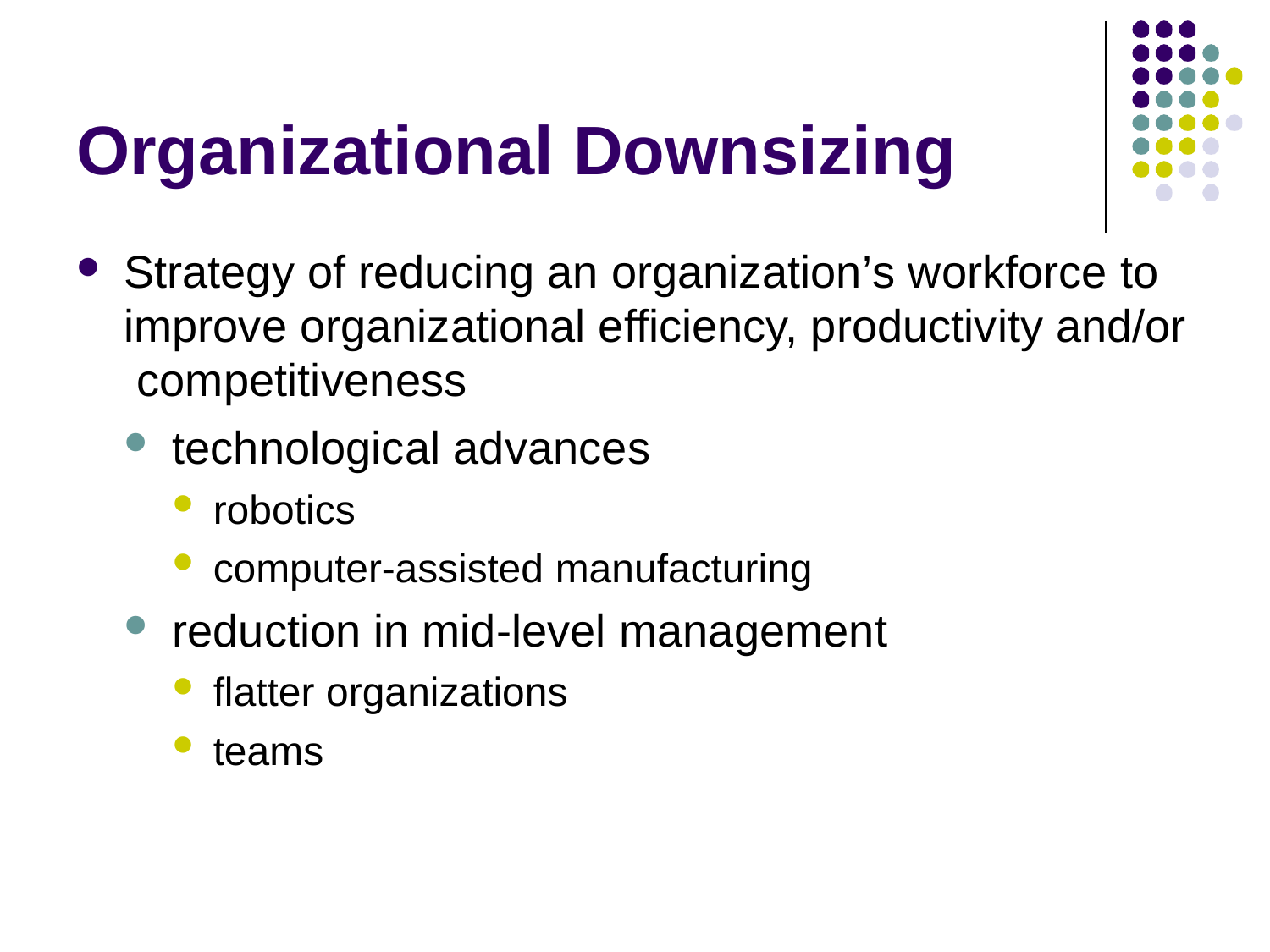

# Organizational Downsizing
Strategy of reducing an organization’s workforce to  improve organizational efficiency, productivity and/or  competitiveness
technological advances
robotics
computer-assisted manufacturing
reduction in mid-level management
flatter organizations
teams